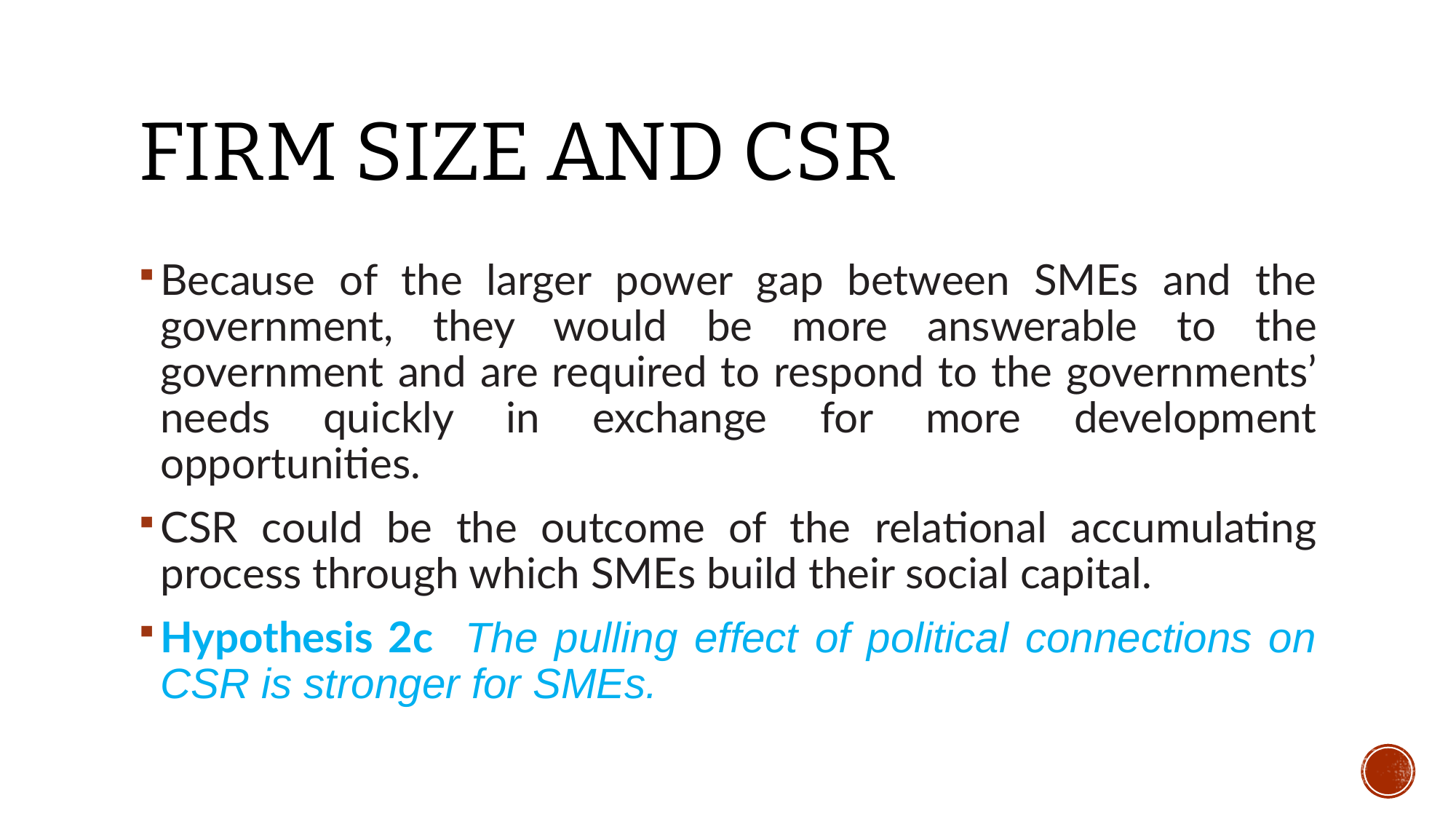

# FIRM SIZE AND CSR
Because of the larger power gap between SMEs and the government, they would be more answerable to the government and are required to respond to the governments’ needs quickly in exchange for more development opportunities.
CSR could be the outcome of the relational accumulating process through which SMEs build their social capital.
Hypothesis 2c The pulling effect of political connections on CSR is stronger for SMEs.